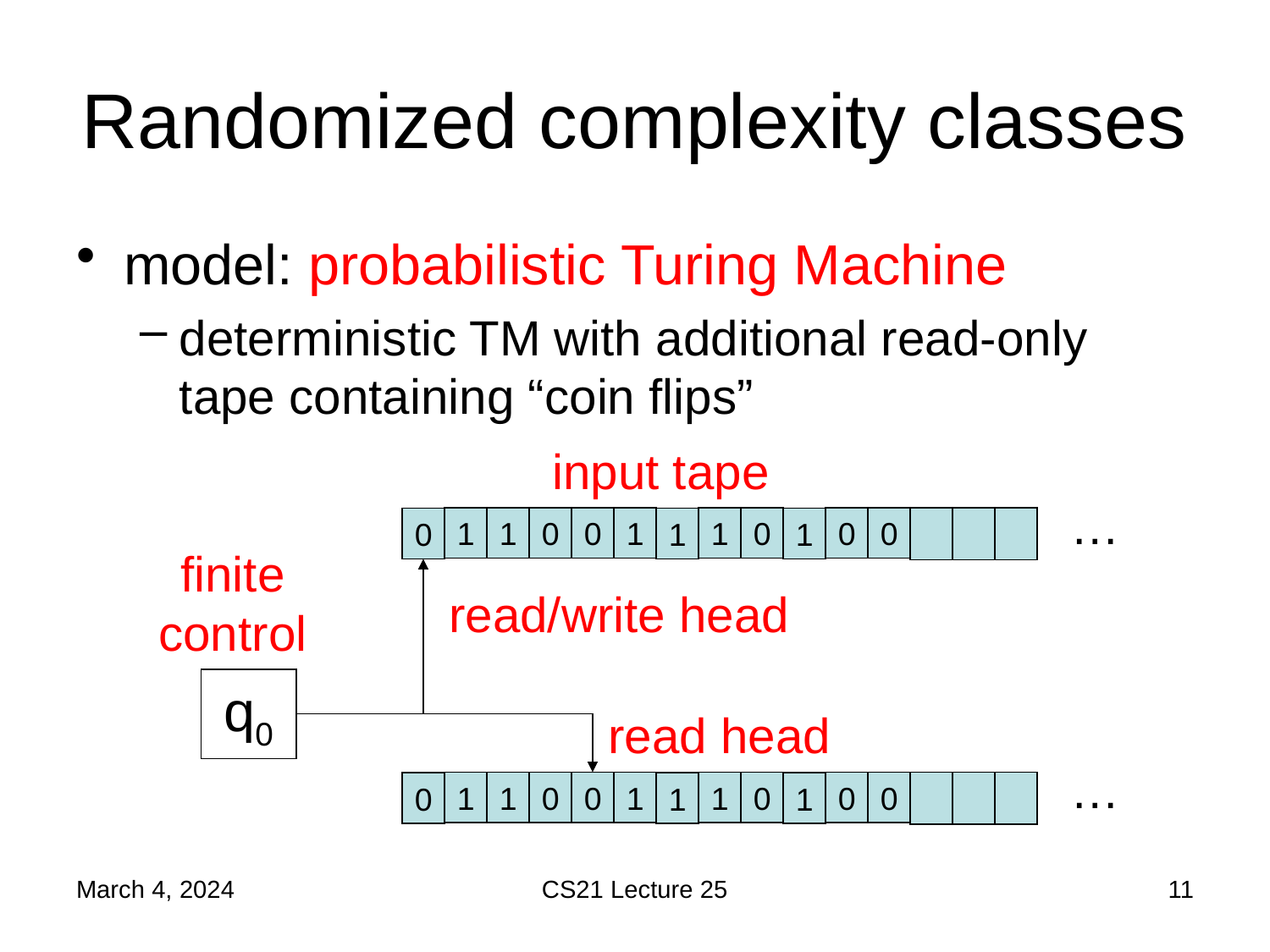

# Randomized complexity classes
model: probabilistic Turing Machine
deterministic TM with additional read-only tape containing “coin flips”

input tape
…
1
1
0
0
1
1
0
0
0

0
1
1
finite control
read/write head
q0
read head
…
1
1
0
0
1
1
0
0
0

0
1
1
March 4, 2024
CS21 Lecture 25
11